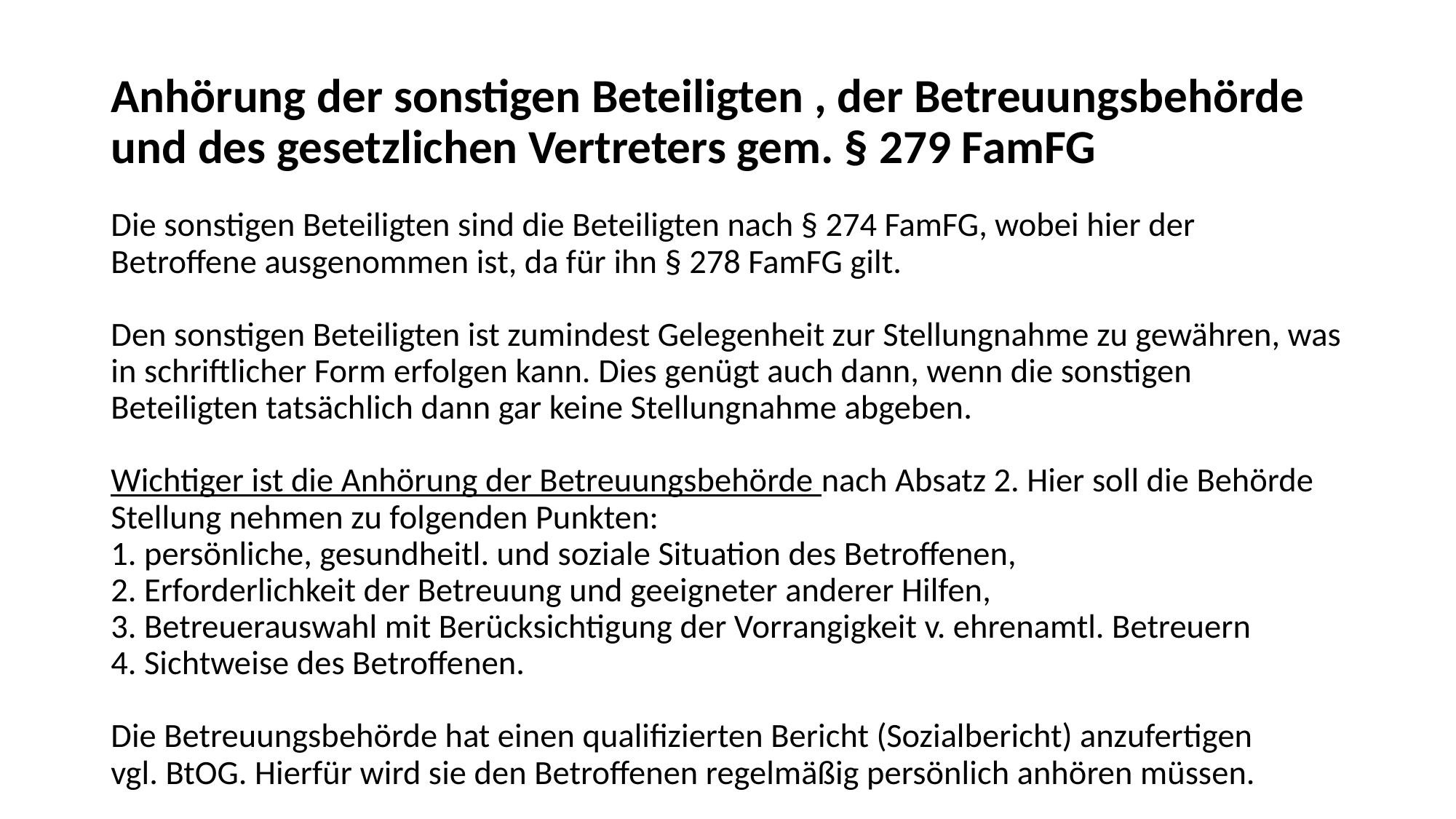

# Anhörung der sonstigen Beteiligten , der Betreuungsbehörde und des gesetzlichen Vertreters gem. § 279 FamFG
Die sonstigen Beteiligten sind die Beteiligten nach § 274 FamFG, wobei hier der Betroffene ausgenommen ist, da für ihn § 278 FamFG gilt.
Den sonstigen Beteiligten ist zumindest Gelegenheit zur Stellungnahme zu gewähren, was in schriftlicher Form erfolgen kann. Dies genügt auch dann, wenn die sonstigen Beteiligten tatsächlich dann gar keine Stellungnahme abgeben.
Wichtiger ist die Anhörung der Betreuungsbehörde nach Absatz 2. Hier soll die Behörde Stellung nehmen zu folgenden Punkten:
1. persönliche, gesundheitl. und soziale Situation des Betroffenen,
2. Erforderlichkeit der Betreuung und geeigneter anderer Hilfen,
3. Betreuerauswahl mit Berücksichtigung der Vorrangigkeit v. ehrenamtl. Betreuern
4. Sichtweise des Betroffenen.
Die Betreuungsbehörde hat einen qualifizierten Bericht (Sozialbericht) anzufertigen
vgl. BtOG. Hierfür wird sie den Betroffenen regelmäßig persönlich anhören müssen.